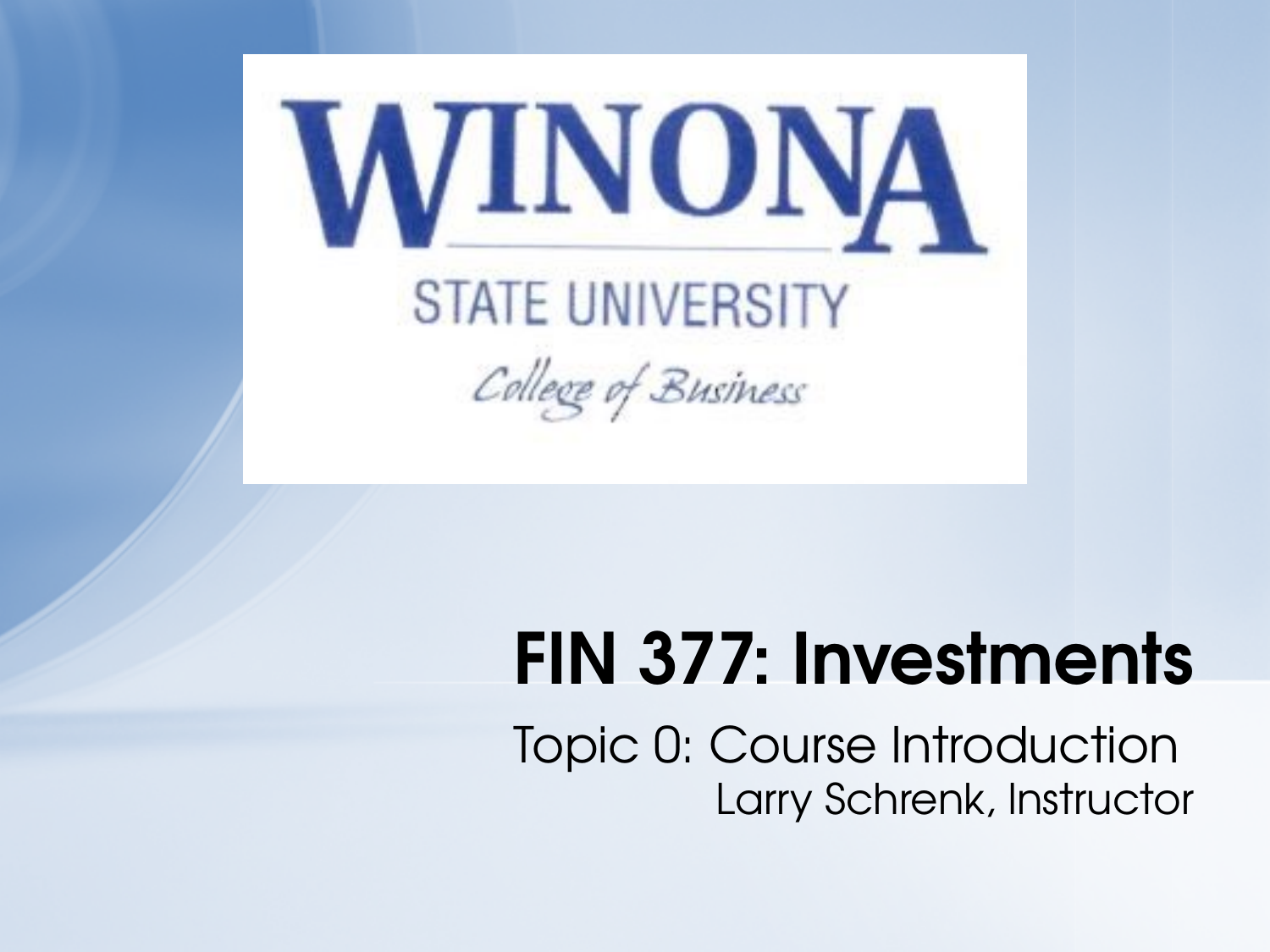

# FIN 377: Investments
Topic 0: Course Introduction
Larry Schrenk, Instructor